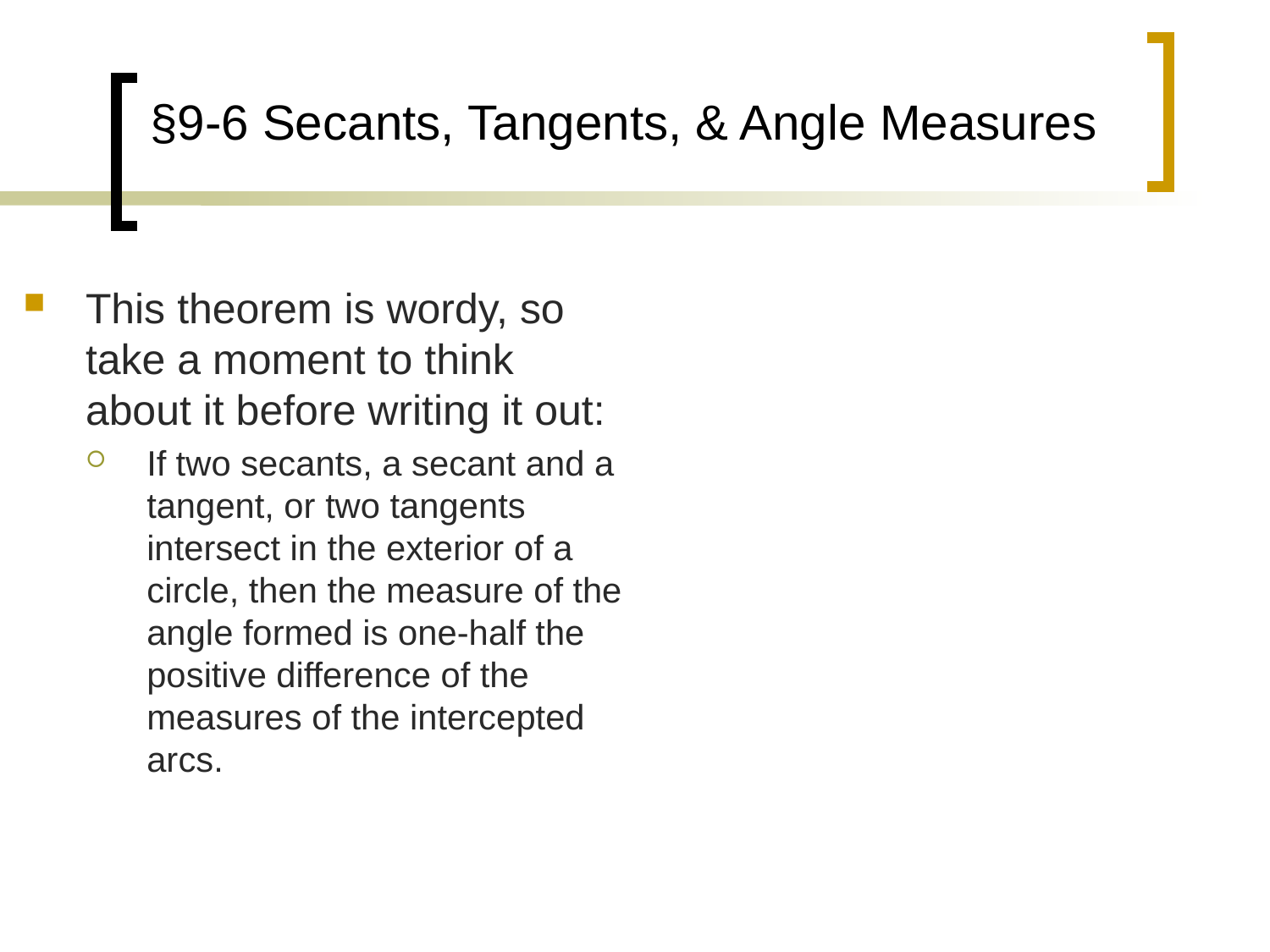

This theorem is wordy, so take a moment to think about it before writing it out:
If two secants, a secant and a tangent, or two tangents intersect in the exterior of a circle, then the measure of the angle formed is one-half the positive difference of the measures of the intercepted arcs.